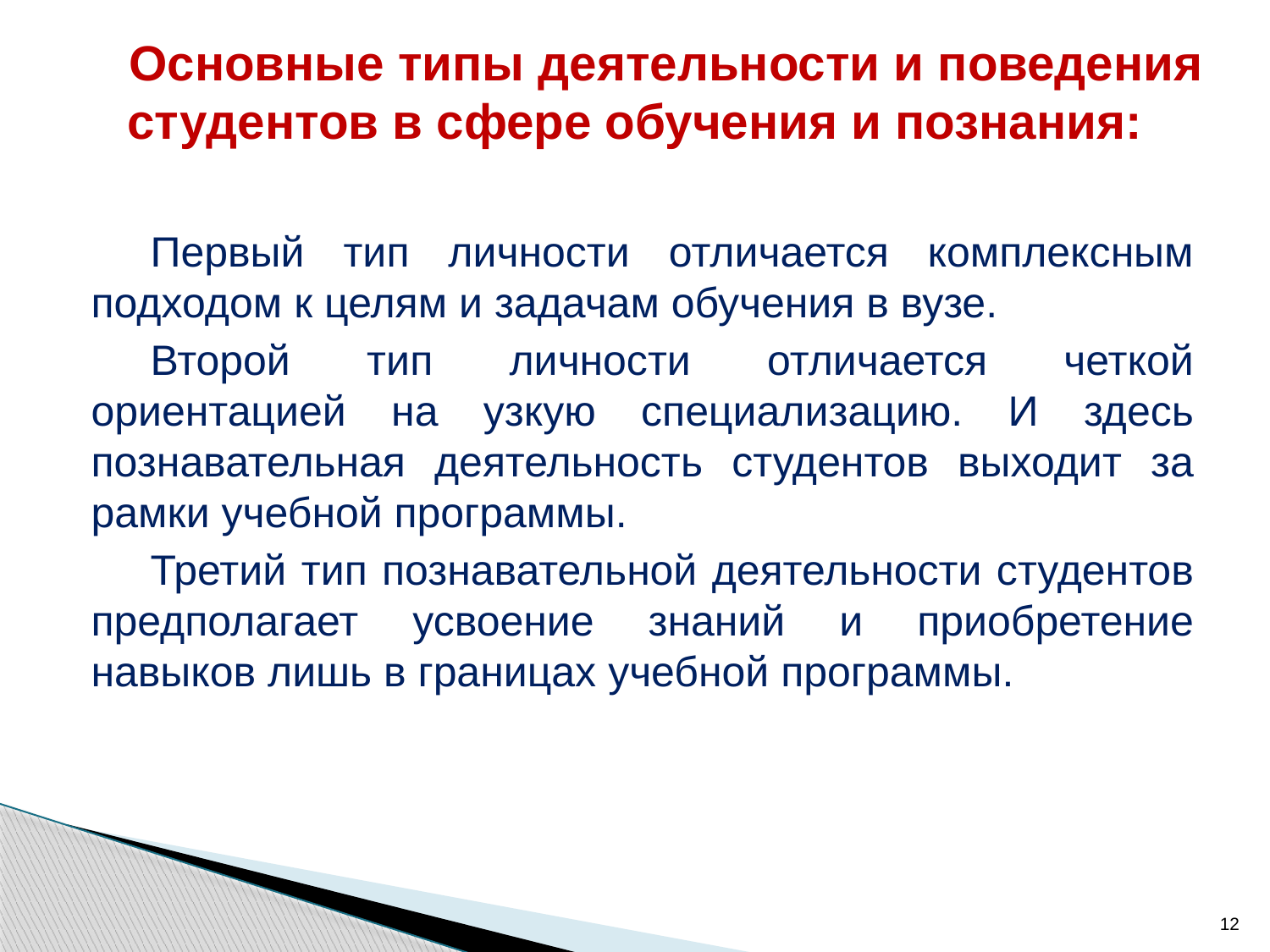

# Основные типы деятельности и поведения студентов в сфере обучения и познания:
Первый тип личности отличается комплексным подходом к целям и задачам обучения в вузе.
Второй тип личности отличается четкой ориентацией на узкую специализацию. И здесь познавательная деятельность студентов выходит за рамки учебной программы.
Третий тип познавательной деятельности студентов предполагает усвоение знаний и приобретение навыков лишь в границах учебной программы.
12